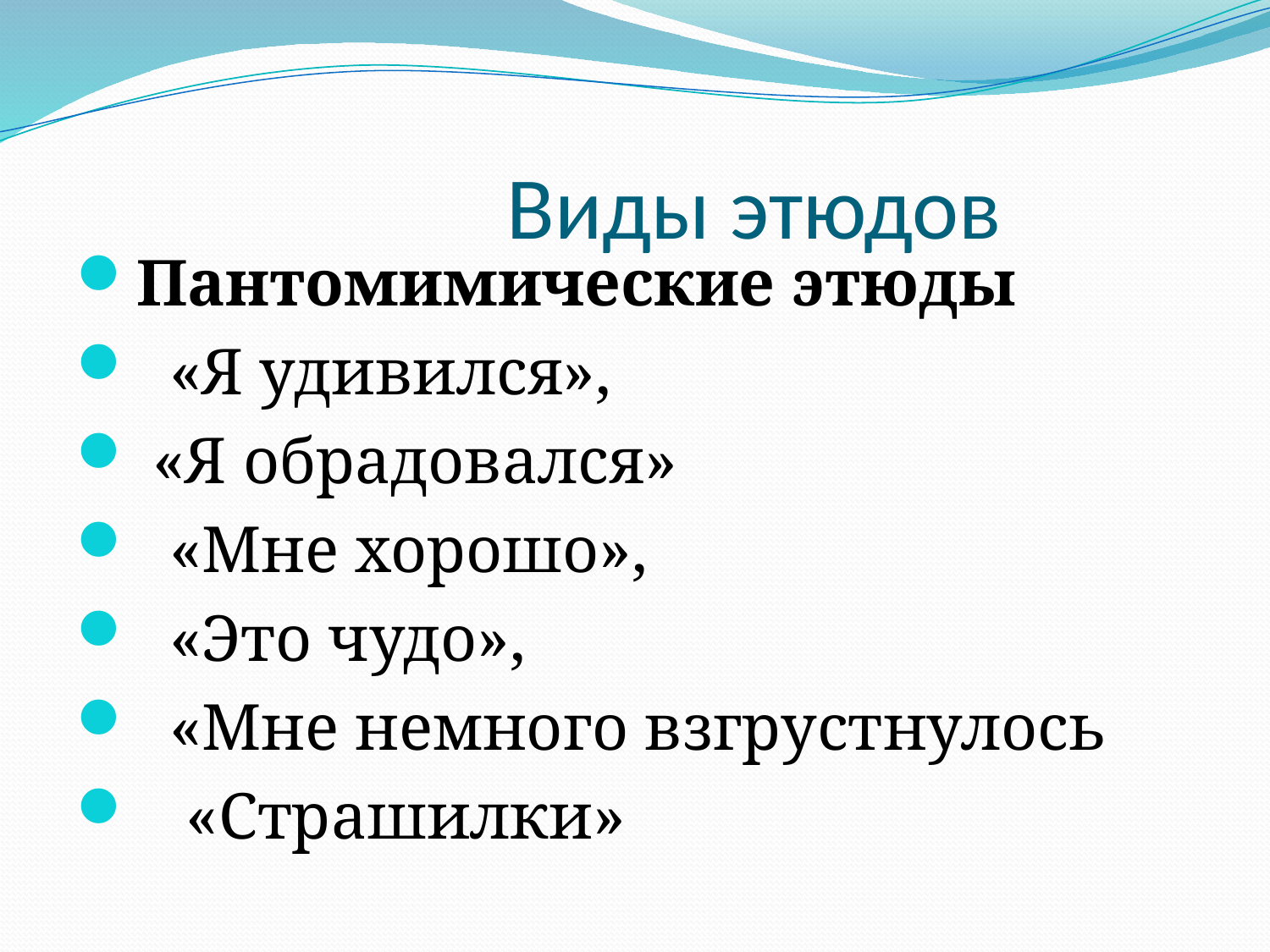

# Виды этюдов
Пантомимические этюды
  «Я удивился»,
 «Я обрадовался»
  «Мне хорошо»,
  «Это чудо»,
  «Мне немного взгрустнулось
   «Страшилки»